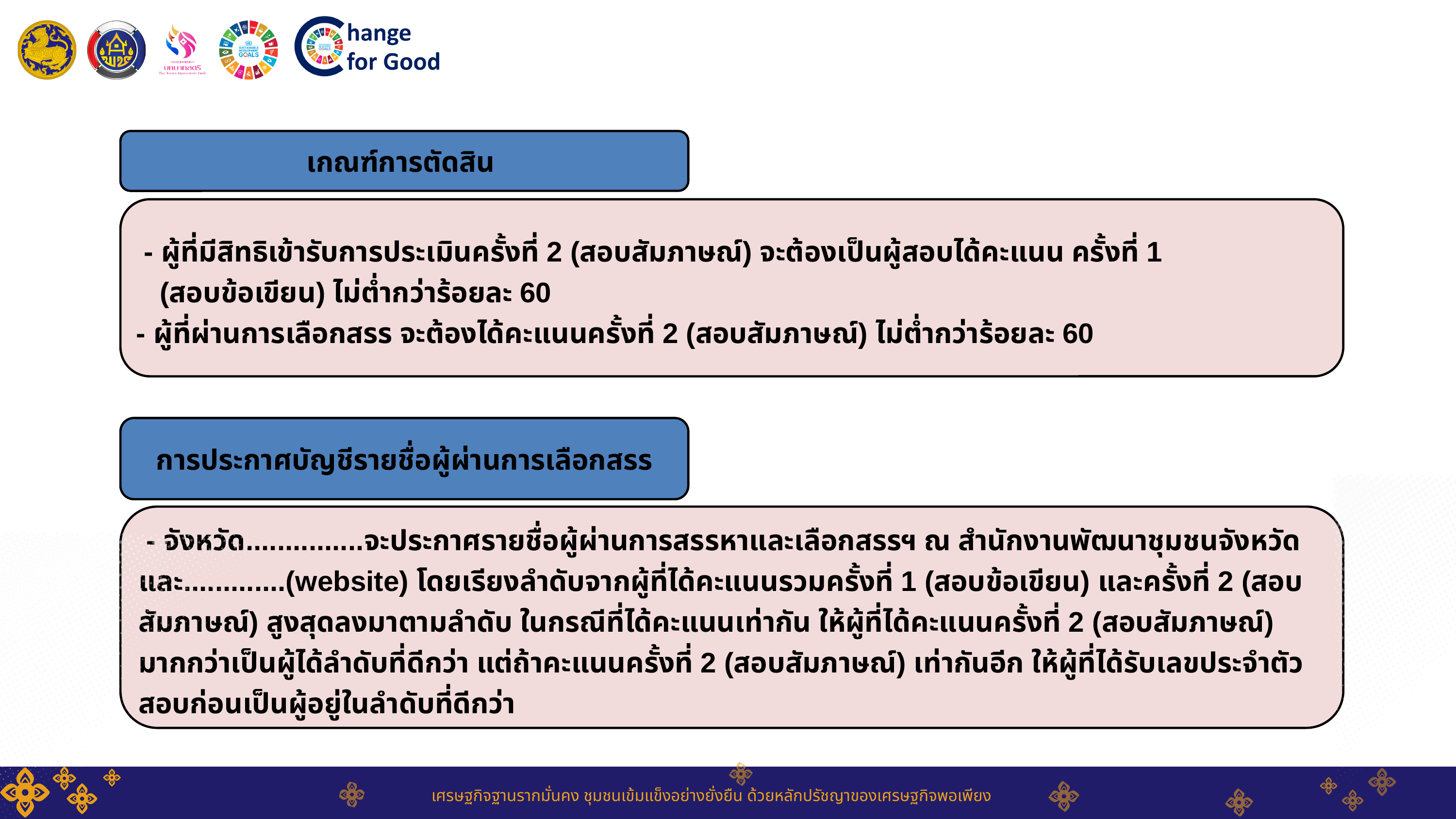

เกณฑ์การตัดสิน
 - ผู้ที่มีสิทธิเข้ารับการประเมินครั้งที่ 2 (สอบสัมภาษณ์) จะต้องเป็นผู้สอบได้คะแนน ครั้งที่ 1
   (สอบข้อเขียน) ไม่ต่ำกว่าร้อยละ 60
- ผู้ที่ผ่านการเลือกสรร จะต้องได้คะแนนครั้งที่ 2 (สอบสัมภาษณ์) ไม่ต่ำกว่าร้อยละ 60
การประกาศบัญชีรายชื่อผู้ผ่านการเลือกสรร

เศรษฐกิจฐานรากมั่นคง ชุมชนเข้มแข็งอย่างยั่งยืน ด้วยหลักปรัชญาของเศรษฐกิจพอเพียง

 - จังหวัด...............จะประกาศรายชื่อผู้ผ่านการสรรหาและเลือกสรรฯ ณ สำนักงานพัฒนาชุมชนจังหวัดและ.............(website) โดยเรียงลำดับจากผู้ที่ได้คะแนนรวมครั้งที่ 1 (สอบข้อเขียน) และครั้งที่ 2 (สอบสัมภาษณ์) สูงสุดลงมาตามลำดับ ในกรณีที่ได้คะแนนเท่ากัน ให้ผู้ที่ได้คะแนนครั้งที่ 2 (สอบสัมภาษณ์) มากกว่าเป็นผู้ได้ลำดับที่ดีกว่า แต่ถ้าคะแนนครั้งที่ 2 (สอบสัมภาษณ์) เท่ากันอีก ให้ผู้ที่ได้รับเลขประจำตัวสอบก่อนเป็นผู้อยู่ในลำดับที่ดีกว่า